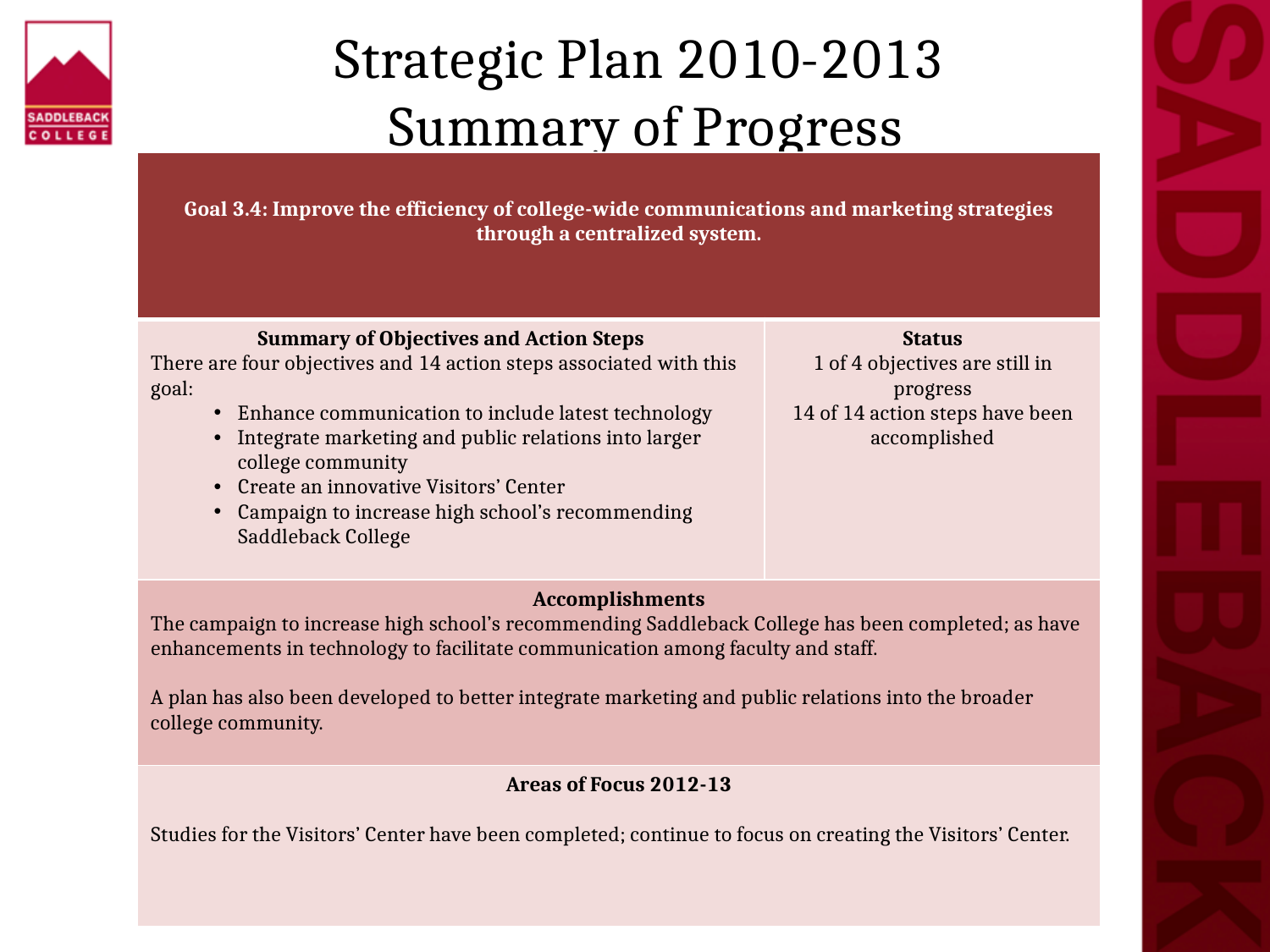

# Strategic Plan 2010-2013 Summary of Progress
| Goal 3.4: Improve the efficiency of college-wide communications and marketing strategies through a centralized system. |  |
| --- | --- |
| Summary of Objectives and Action Steps There are four objectives and 14 action steps associated with this goal: Enhance communication to include latest technology Integrate marketing and public relations into larger college community Create an innovative Visitors’ Center Campaign to increase high school’s recommending Saddleback College | Status 1 of 4 objectives are still in progress 14 of 14 action steps have been accomplished |
| Accomplishments The campaign to increase high school’s recommending Saddleback College has been completed; as have enhancements in technology to facilitate communication among faculty and staff. A plan has also been developed to better integrate marketing and public relations into the broader college community. |  |
| Areas of Focus 2012-13 Studies for the Visitors’ Center have been completed; continue to focus on creating the Visitors’ Center. |  |